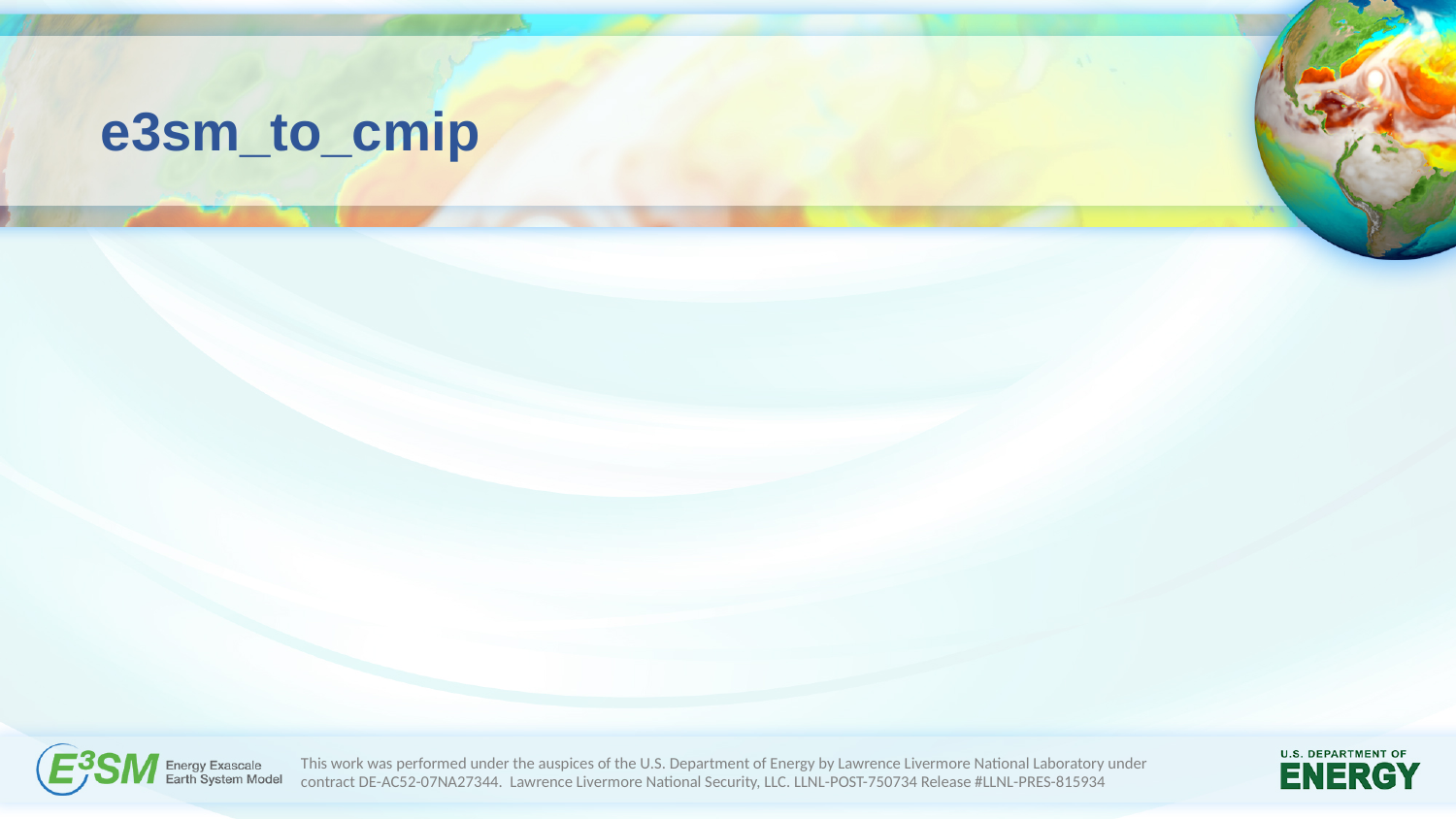

# e3sm_to_cmip

This work was performed under the auspices of the U.S. Department of Energy by Lawrence Livermore National Laboratory under contract DE-AC52-07NA27344.  Lawrence Livermore National Security, LLC. LLNL-POST-750734 Release #LLNL-PRES-815934